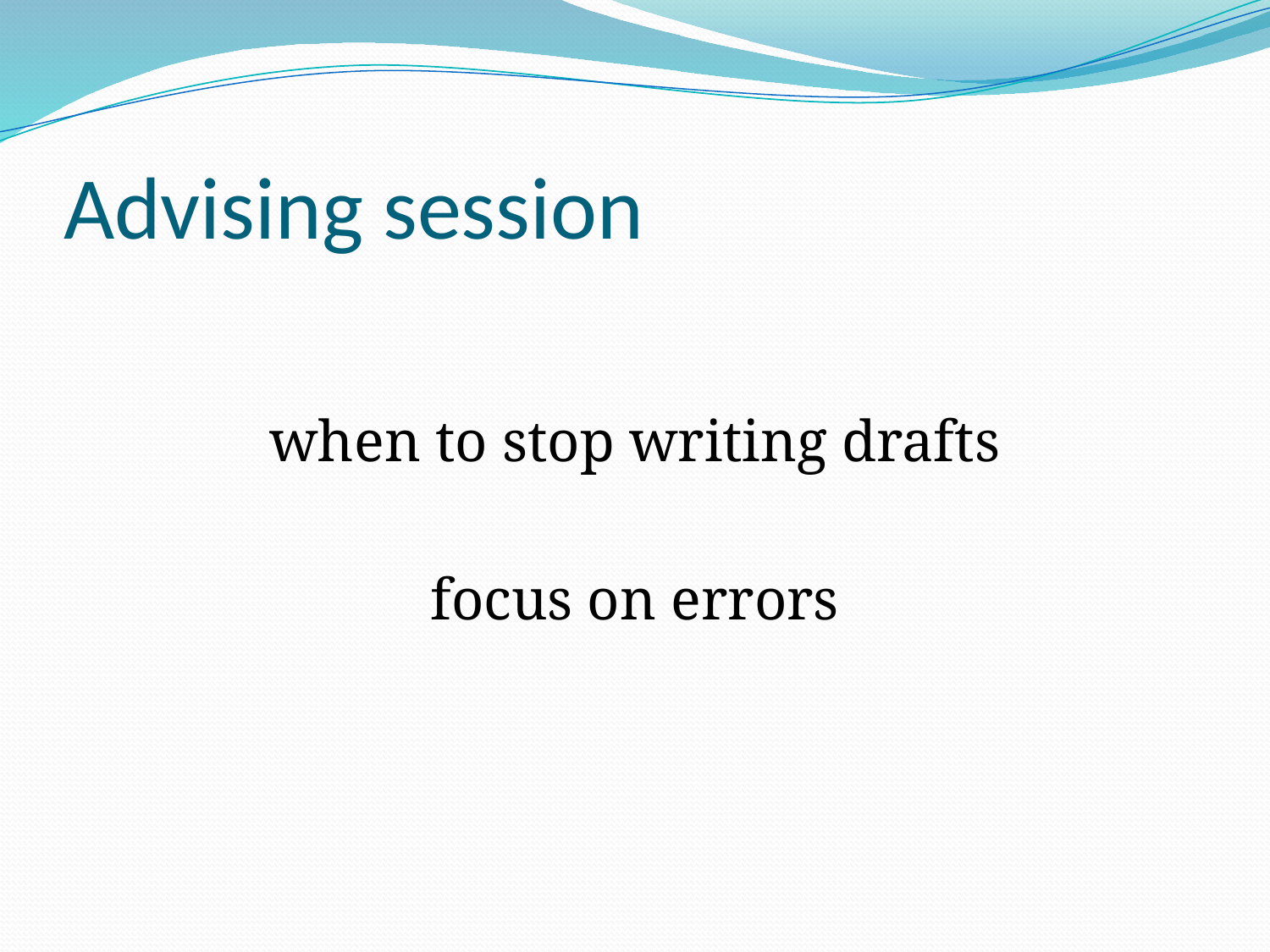

# Advising session

when to stop writing drafts

focus on errors